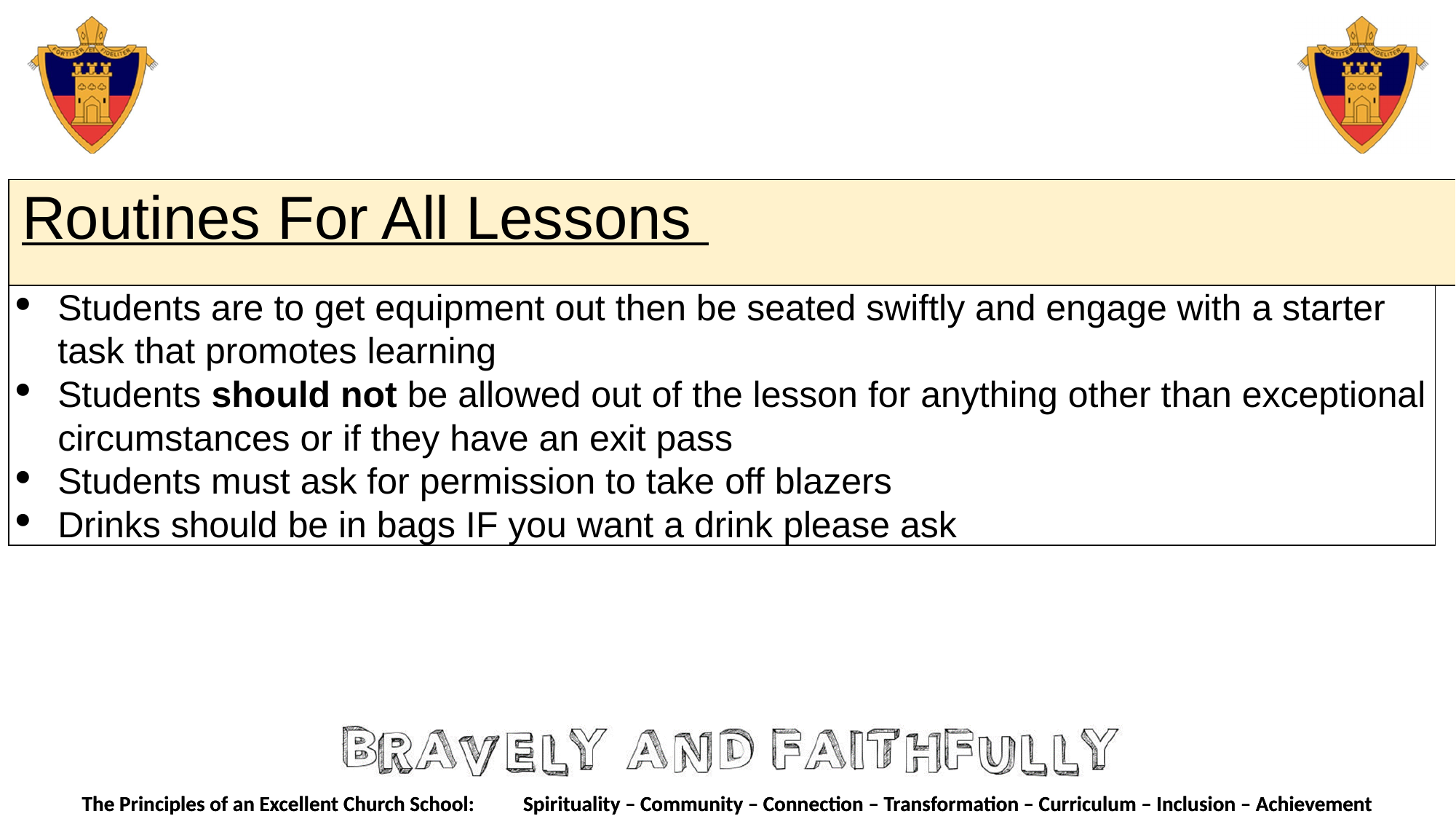

| Routines For All Lessons |  |
| --- | --- |
| Students are to get equipment out then be seated swiftly and engage with a starter task that promotes learning Students should not be allowed out of the lesson for anything other than exceptional circumstances or if they have an exit pass Students must ask for permission to take off blazers Drinks should be in bags IF you want a drink please ask |  |